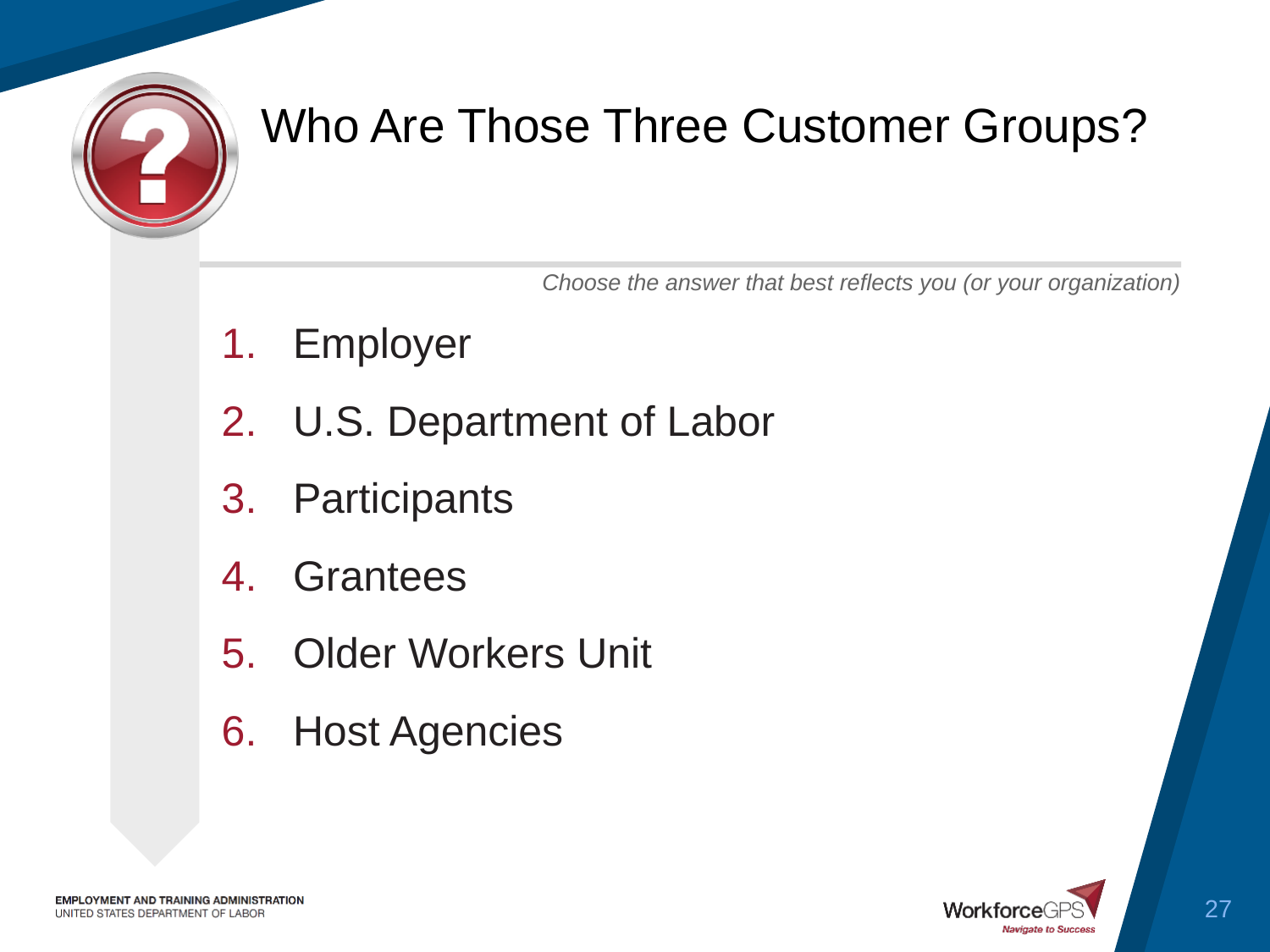

# Who Are Those Three Customer Groups?
Employer
U.S. Department of Labor
Participants
Grantees
Older Workers Unit
Host Agencies

27